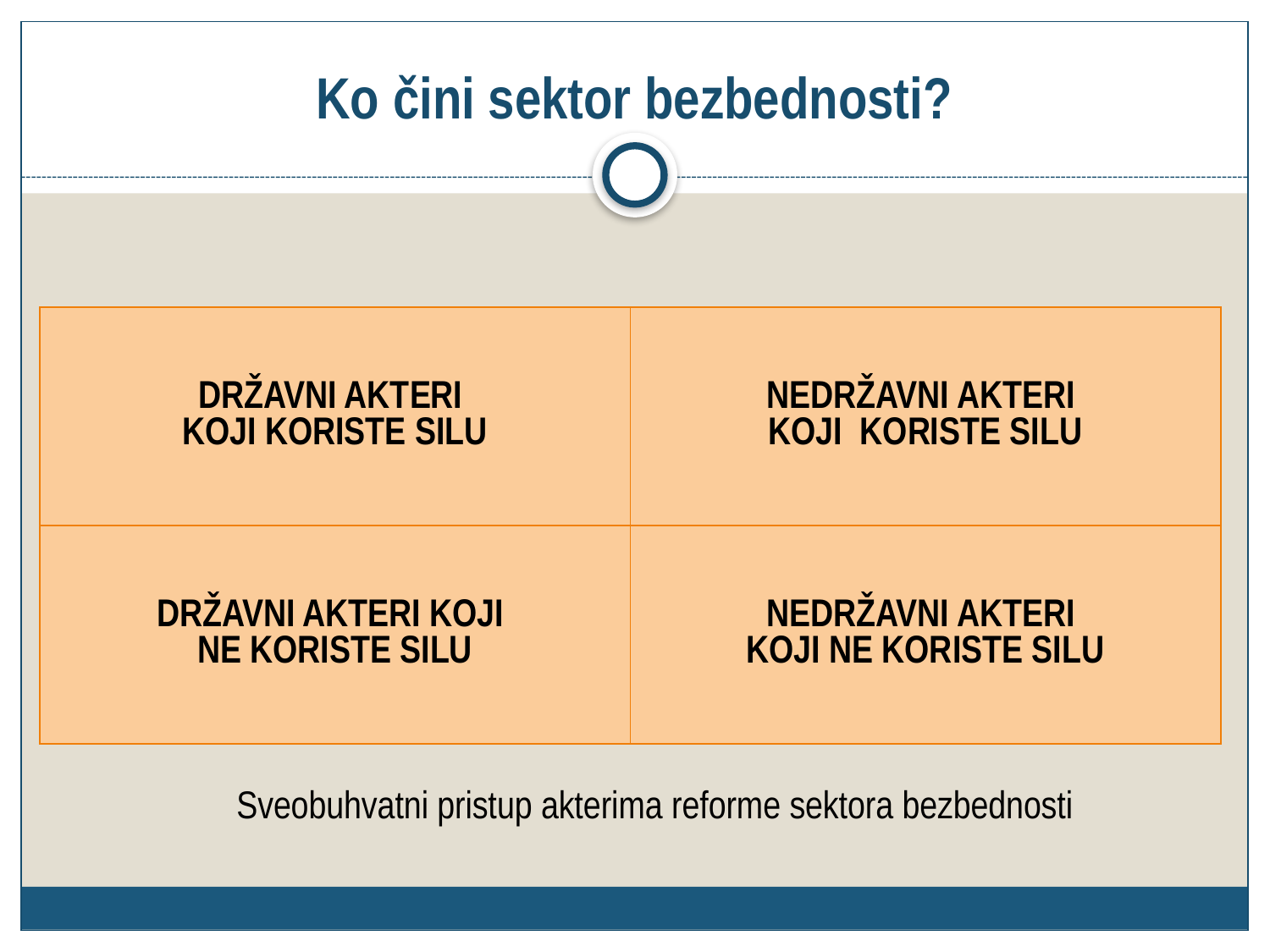

# Ko čini sektor bezbednosti?
| DRŽAVNI AKTERI KOJI KORISTE SILU | NEDRŽAVNI AKTERI KOJI KORISTE SILU |
| --- | --- |
| DRŽAVNI AKTERI KOJI NE KORISTE SILU | NEDRŽAVNI AKTERI KOJI NE KORISTE SILU |
Sveobuhvatni pristup akterima reforme sektora bezbednosti